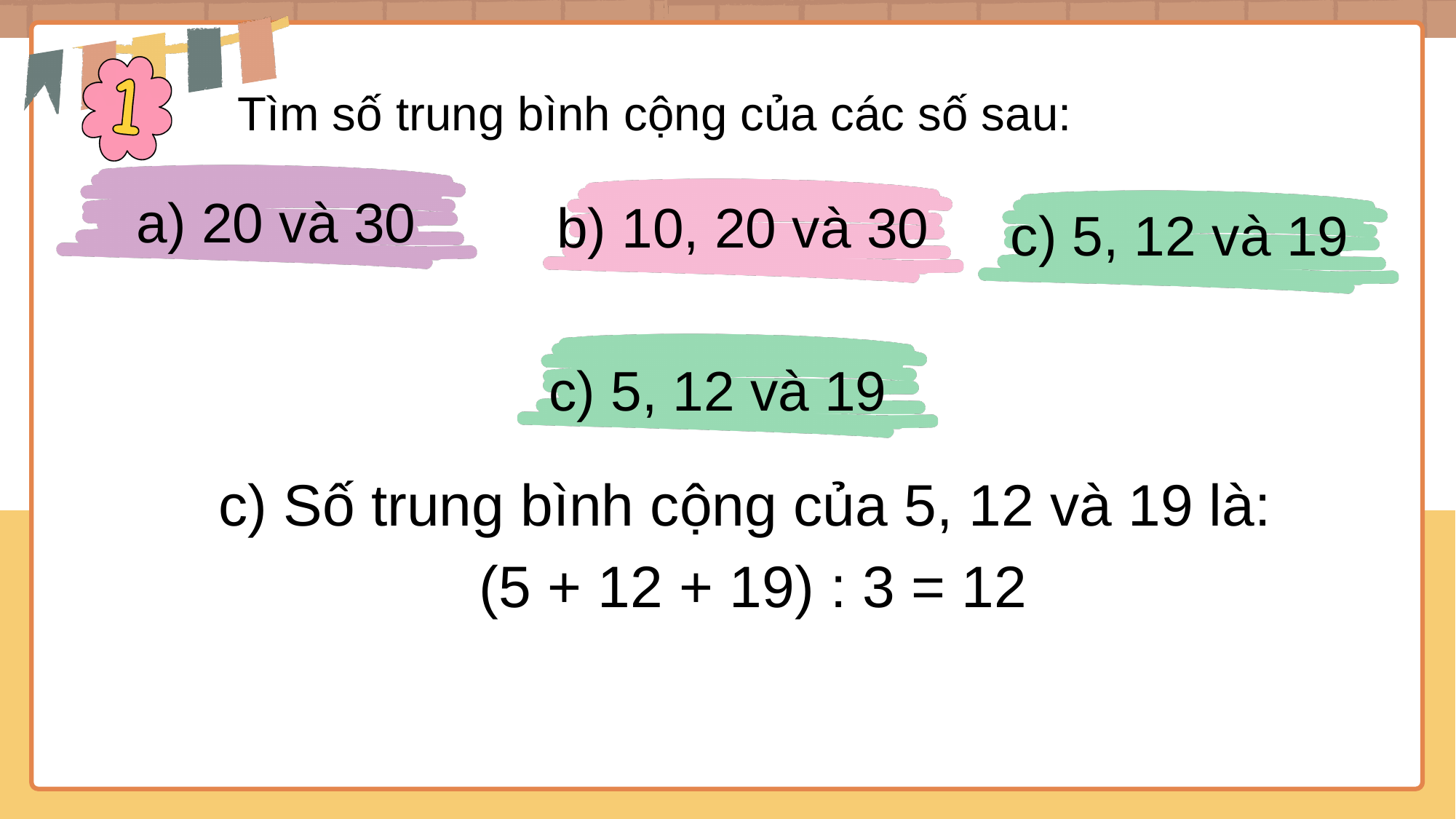

Tìm số trung bình cộng của các số sau:

a) 20 và 30

b) 10, 20 và 30
c) 5, 12 và 19

c) 5, 12 và 19
c) Số trung bình cộng của 5, 12 và 19 là:
(5 + 12 + 19) : 3 = 12